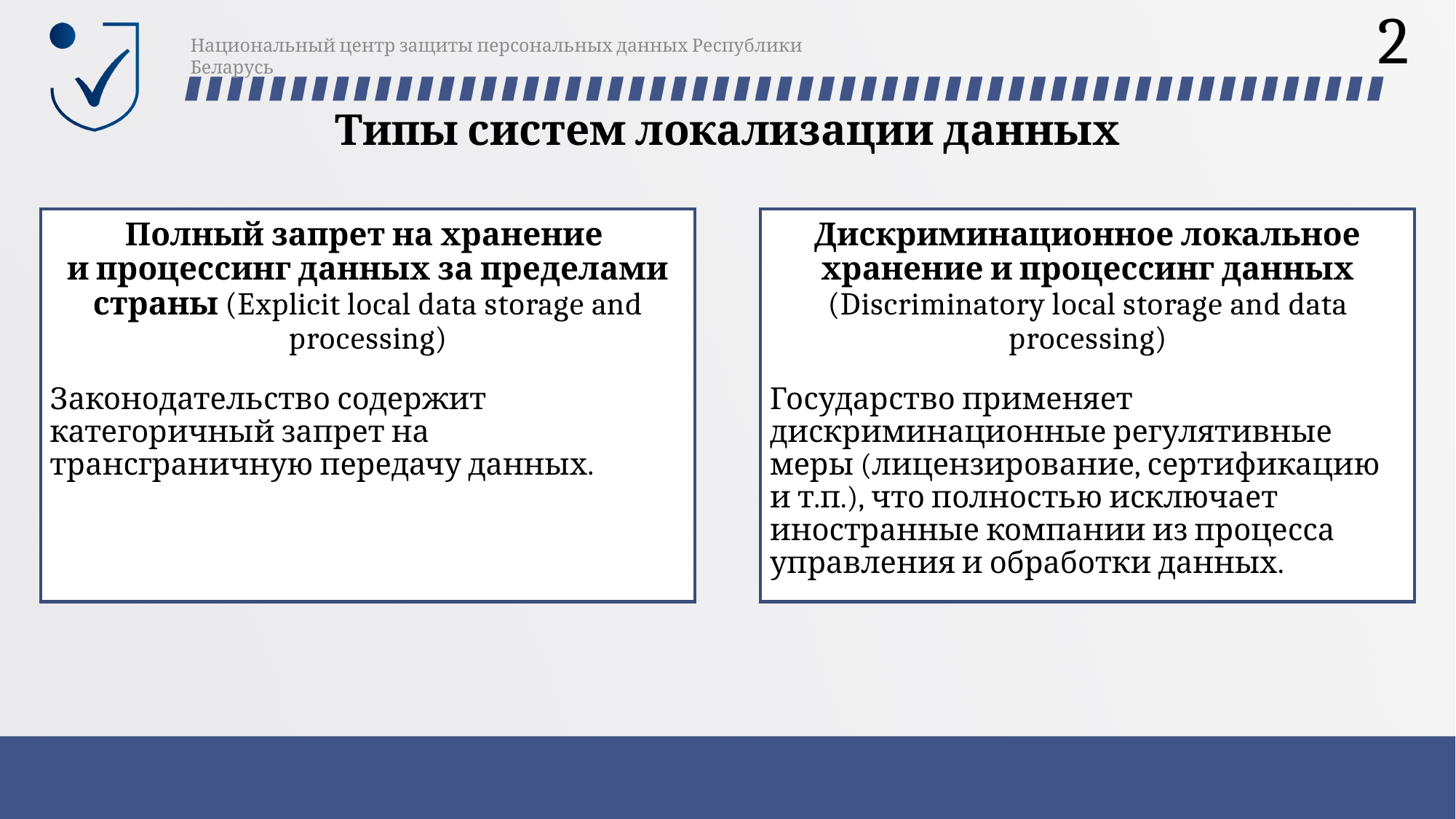

2
Национальный центр защиты персональных данных Республики Беларусь
Типы систем локализации данных
Полный запрет на хранение
и процессинг данных за пределами страны (Explicit local data storage and processing)
Законодательство содержит категоричный запрет на трансграничную передачу данных.
Дискриминационное локальное хранение и процессинг данных (Discriminatory local storage and data processing)
Государство применяет дискриминационные регулятивные меры (лицензирование, сертификацию и т.п.), что полностью исключает иностранные компании из процесса управления и обработки данных.